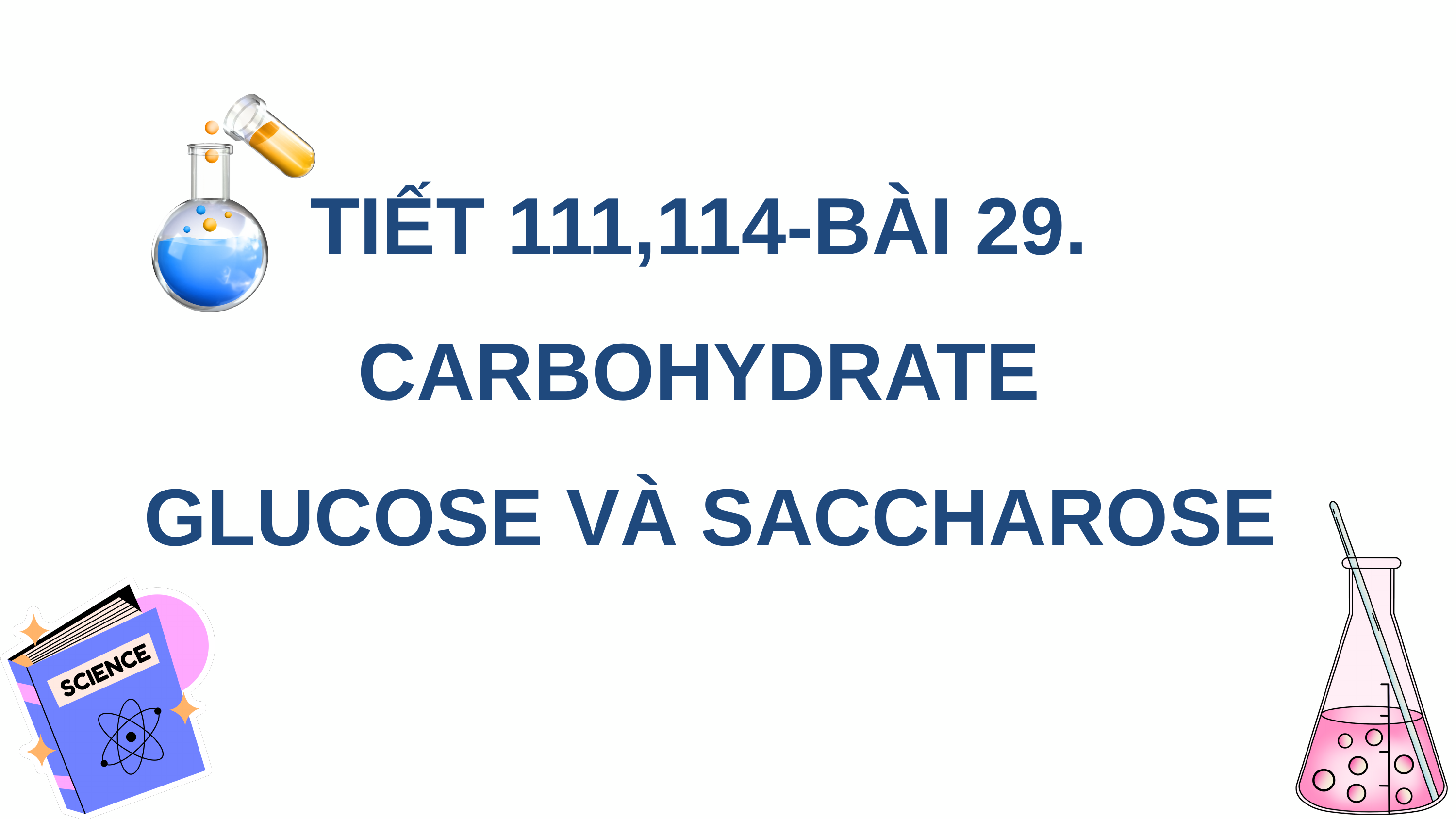

TIẾT 111,114-BÀI 29.
CARBOHYDRATE
GLUCOSE VÀ SACCHAROSE